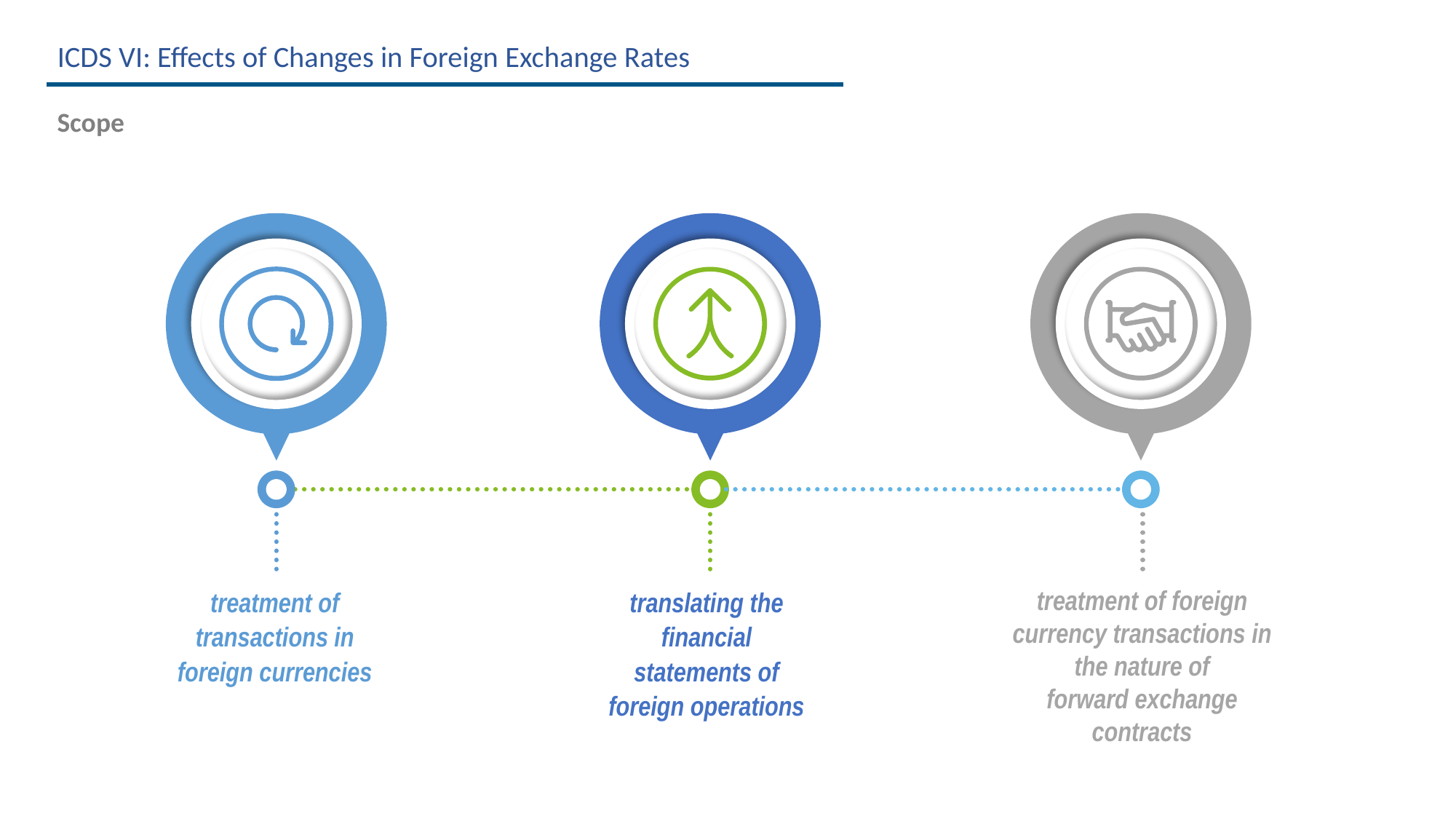

# ICDS VI: Effects of Changes in Foreign Exchange Rates
Scope

treatment of transactions in foreign currencies
translating the financial statements of foreign operations
treatment of foreign currency transactions in the nature of
forward exchange contracts